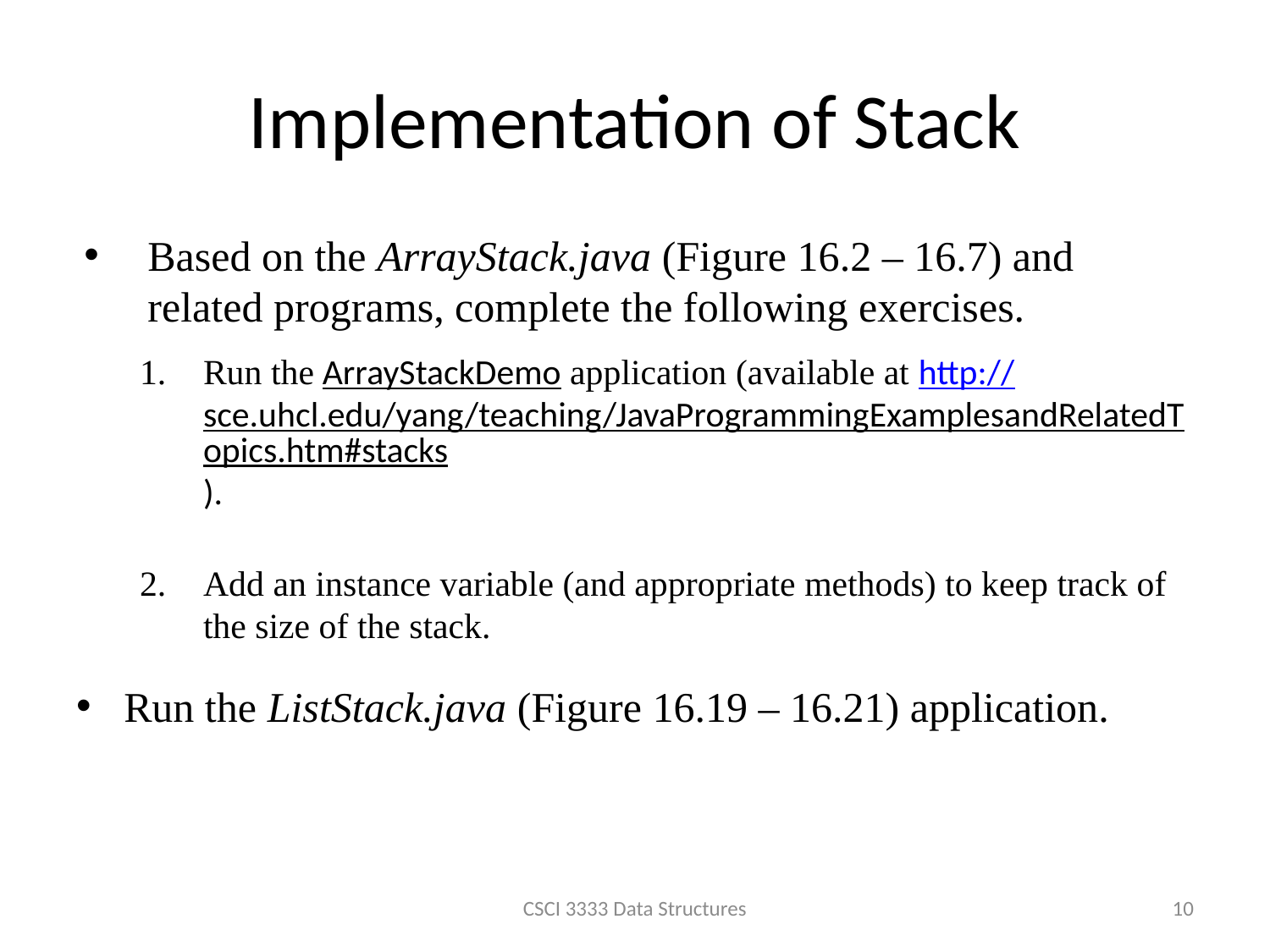

# Implementation of Stack
Based on the ArrayStack.java (Figure 16.2 – 16.7) and related programs, complete the following exercises.

Run the ArrayStackDemo application (available at http://sce.uhcl.edu/yang/teaching/JavaProgrammingExamplesandRelatedTopics.htm#stacks).

Add an instance variable (and appropriate methods) to keep track of the size of the stack.

Run the ListStack.java (Figure 16.19 – 16.21) application.
CSCI 3333 Data Structures
10